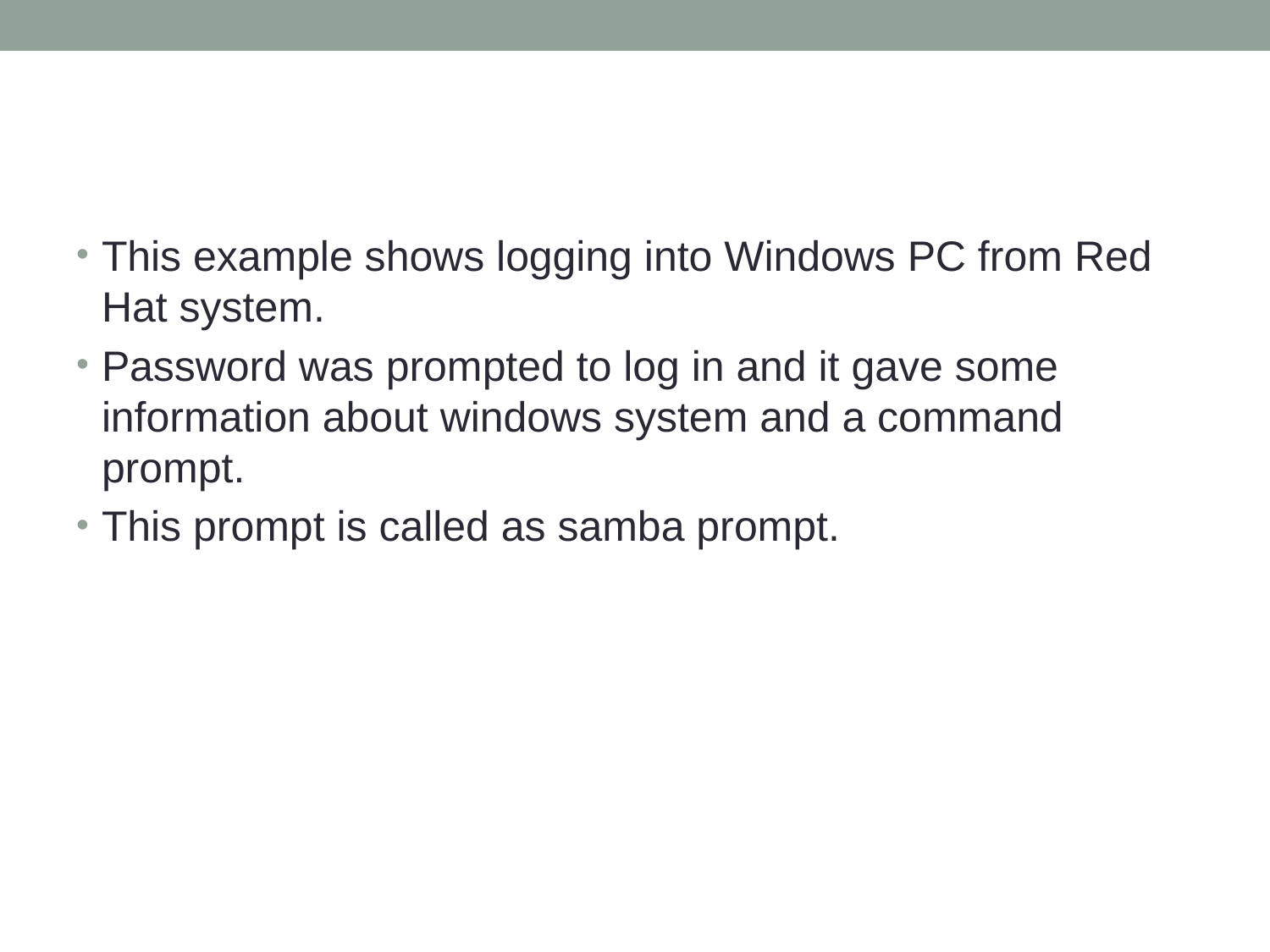

#
This example shows logging into Windows PC from Red Hat system.
Password was prompted to log in and it gave some information about windows system and a command prompt.
This prompt is called as samba prompt.